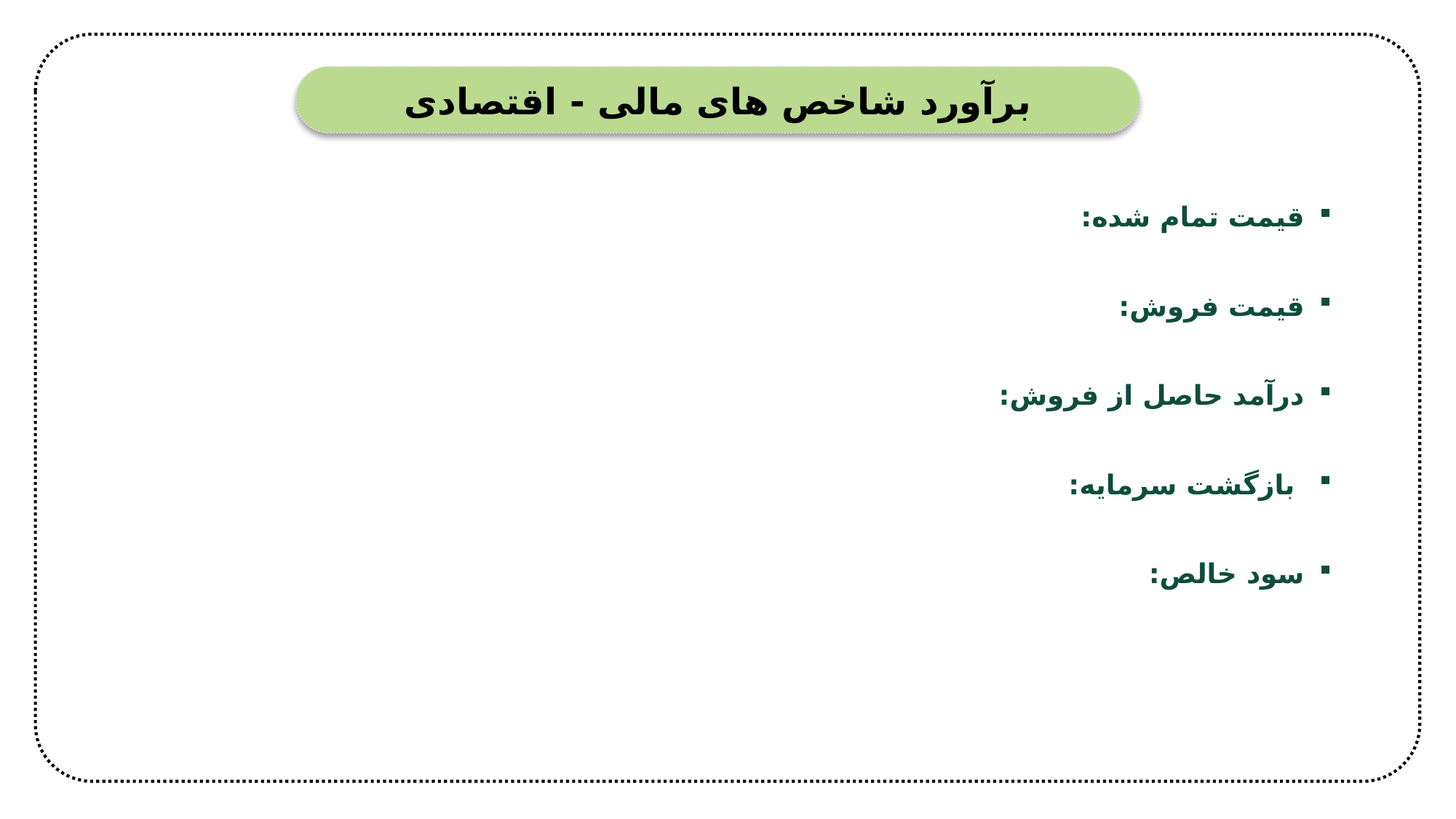

برآورد شاخص های مالی - اقتصادی

قیمت تمام شده:

قیمت فروش:

درآمد حاصل از فروش:

 بازگشت سرمایه:

سود خالص:

14